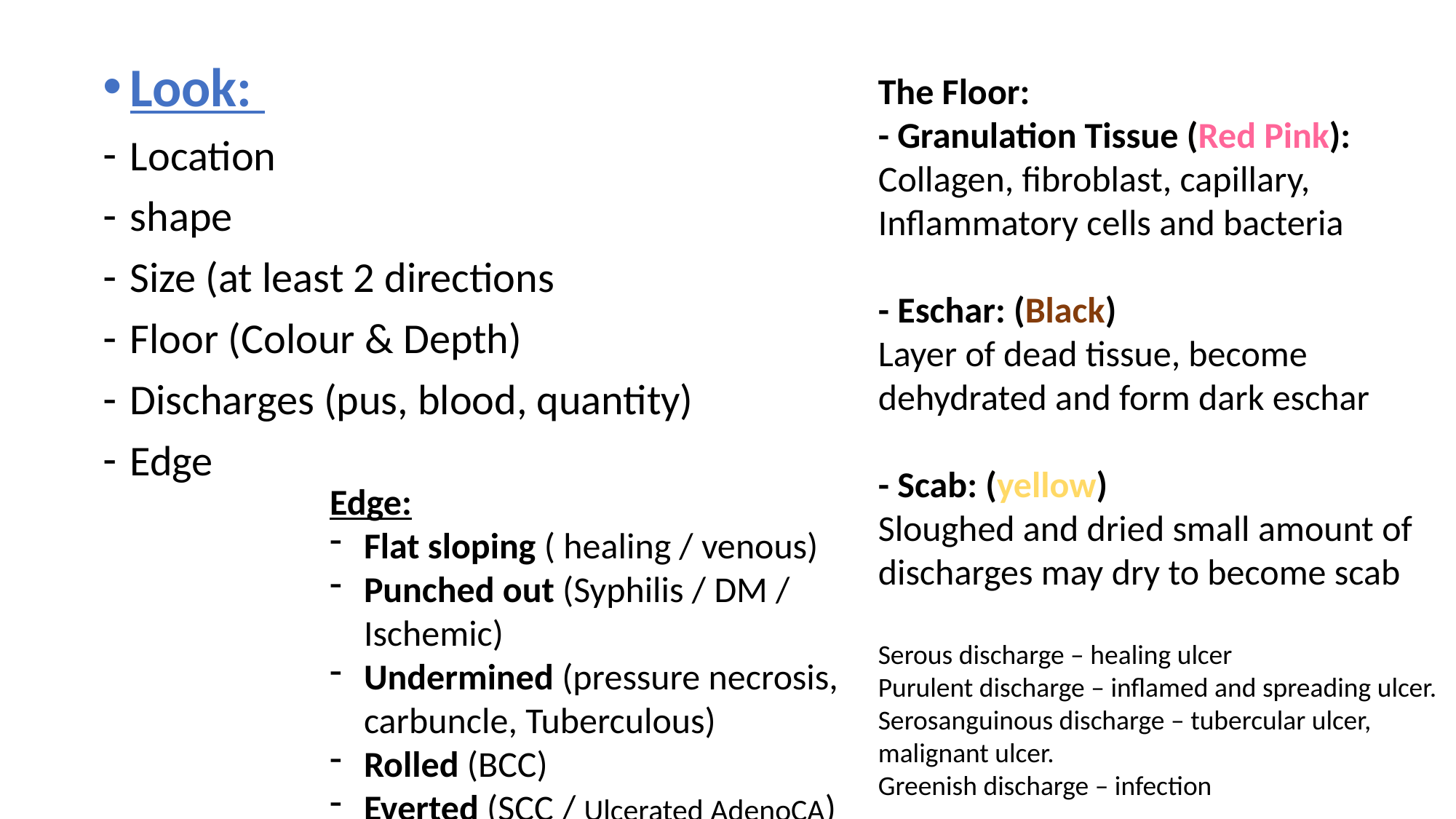

Look:
Location
shape
Size (at least 2 directions
Floor (Colour & Depth)
Discharges (pus, blood, quantity)
Edge
The Floor:
- Granulation Tissue (Red Pink):
Collagen, fibroblast, capillary, Inflammatory cells and bacteria

- Eschar: (Black)
Layer of dead tissue, become dehydrated and form dark eschar

- Scab: (yellow)
Sloughed and dried small amount of discharges may dry to become scab
Edge:
Flat sloping ( healing / venous)
Punched out (Syphilis / DM / Ischemic)
Undermined (pressure necrosis, carbuncle, Tuberculous)
Rolled (BCC)
Everted (SCC / Ulcerated AdenoCA)
Serous discharge – healing ulcer
Purulent discharge – inflamed and spreading ulcer.
Serosanguinous discharge – tubercular ulcer, malignant ulcer.
Greenish discharge – infection